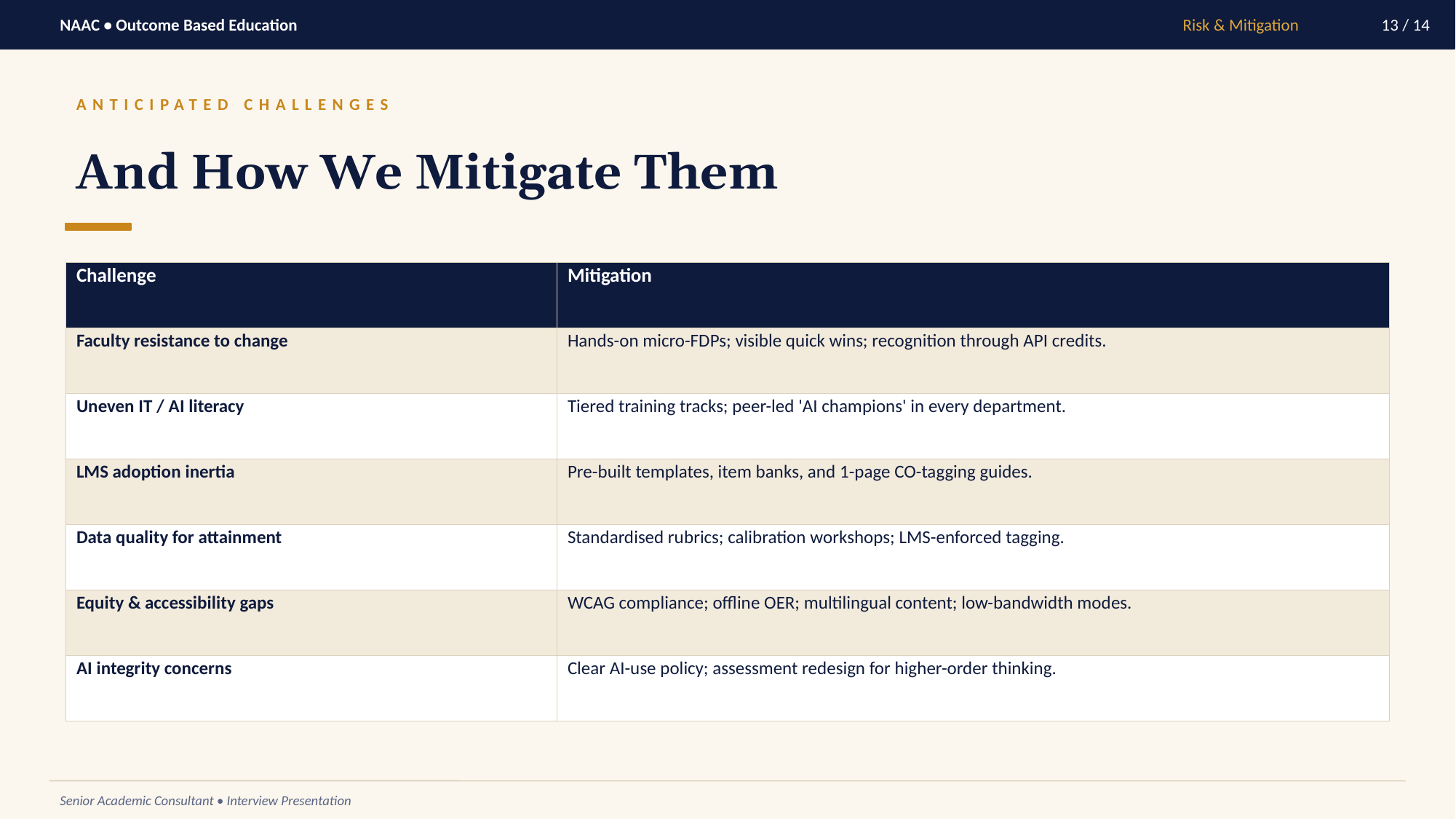

NAAC • Outcome Based Education
Risk & Mitigation
13 / 14
ANTICIPATED CHALLENGES
And How We Mitigate Them

| Challenge | Mitigation |
| --- | --- |
| Faculty resistance to change | Hands-on micro-FDPs; visible quick wins; recognition through API credits. |
| Uneven IT / AI literacy | Tiered training tracks; peer-led 'AI champions' in every department. |
| LMS adoption inertia | Pre-built templates, item banks, and 1-page CO-tagging guides. |
| Data quality for attainment | Standardised rubrics; calibration workshops; LMS-enforced tagging. |
| Equity & accessibility gaps | WCAG compliance; offline OER; multilingual content; low-bandwidth modes. |
| AI integrity concerns | Clear AI-use policy; assessment redesign for higher-order thinking. |

Senior Academic Consultant • Interview Presentation